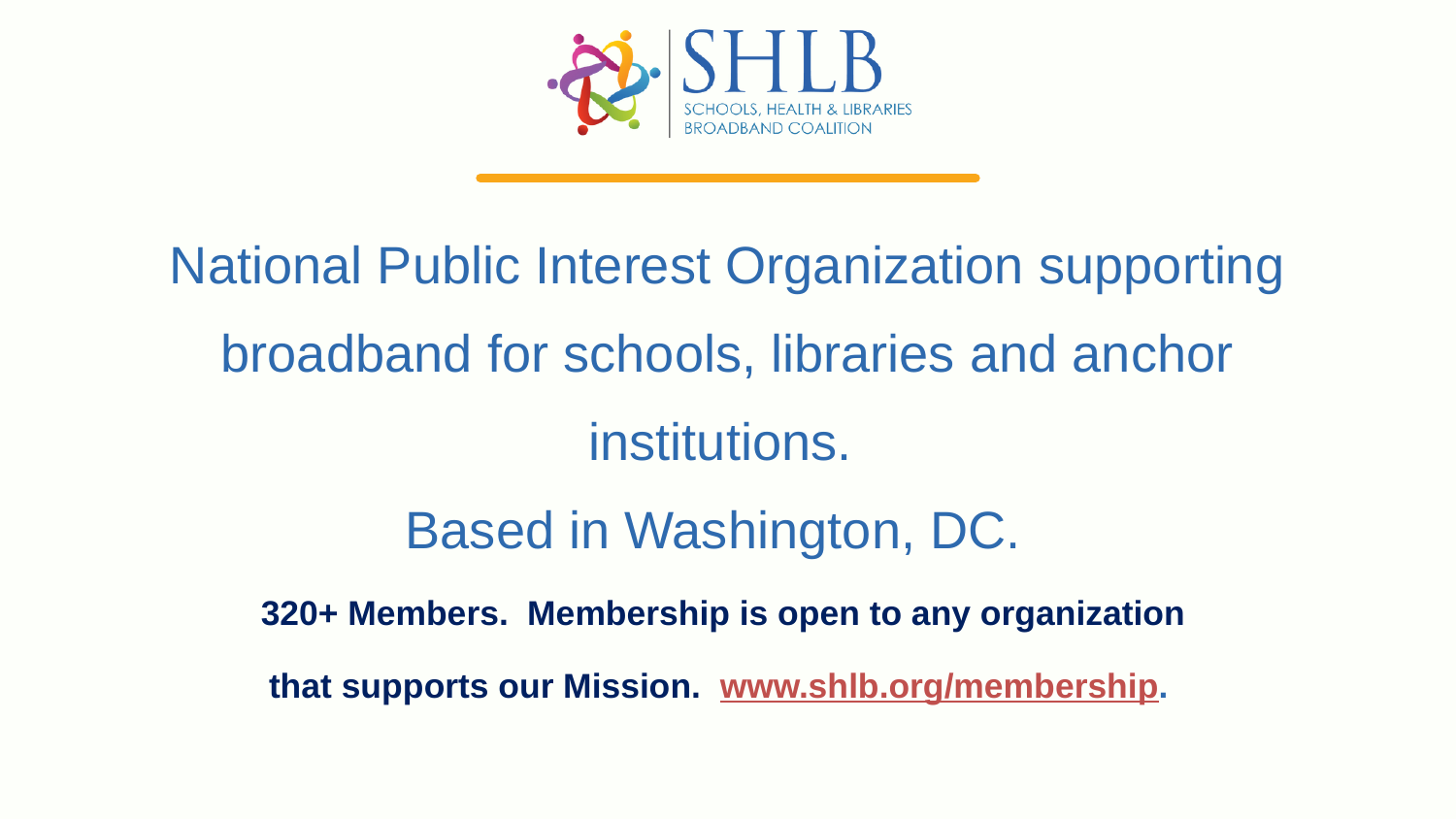

National Public Interest Organization supporting broadband for schools, libraries and anchor institutions.
Based in Washington, DC.
320+ Members.  Membership is open to any organization
that supports our Mission.  www.shlb.org/membership.